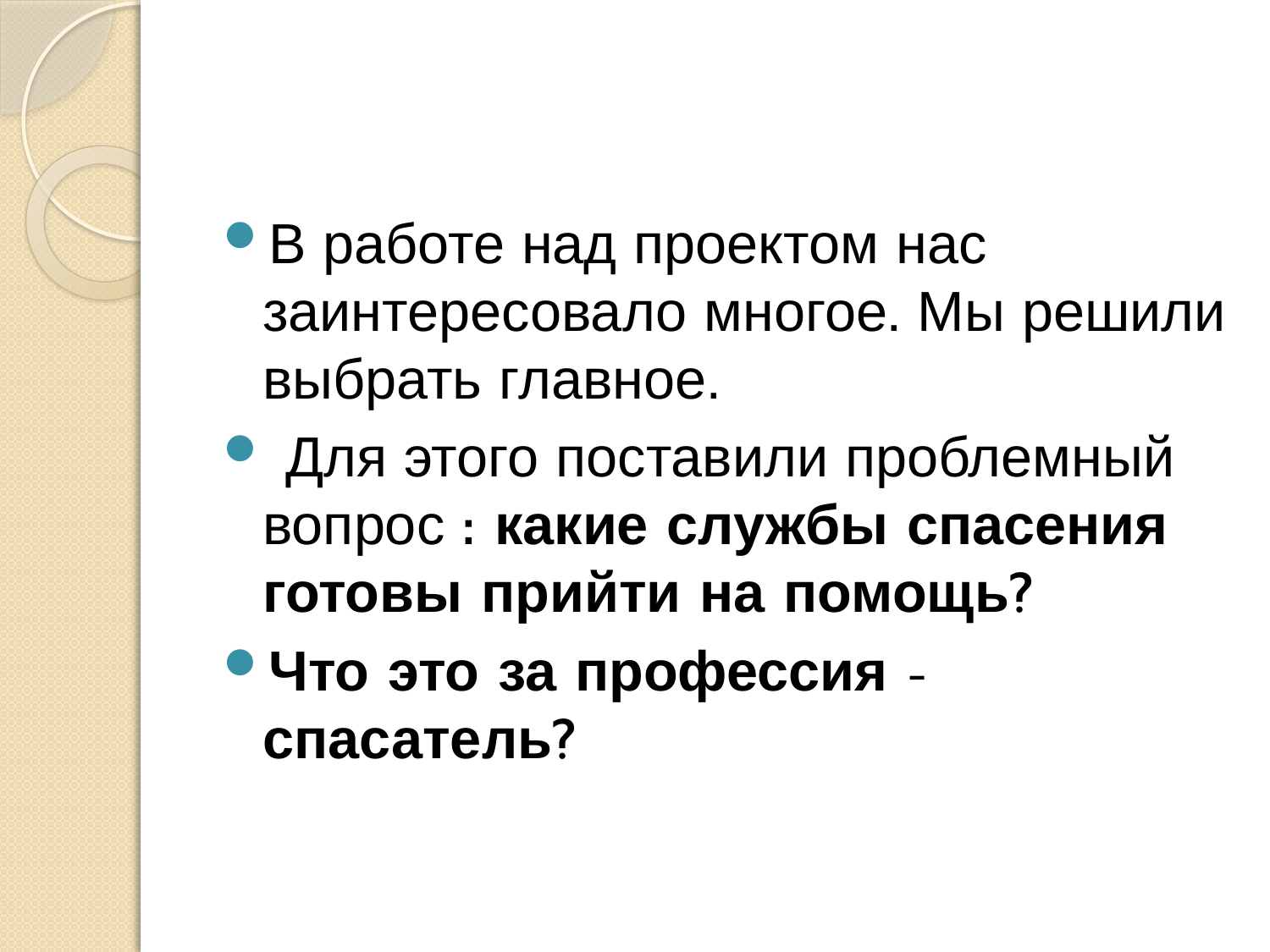

#
В работе над проектом нас заинтересовало многое. Мы решили выбрать главное.
 Для этого поставили проблемный вопрос : какие службы спасения готовы прийти на помощь?
Что это за профессия - спасатель?